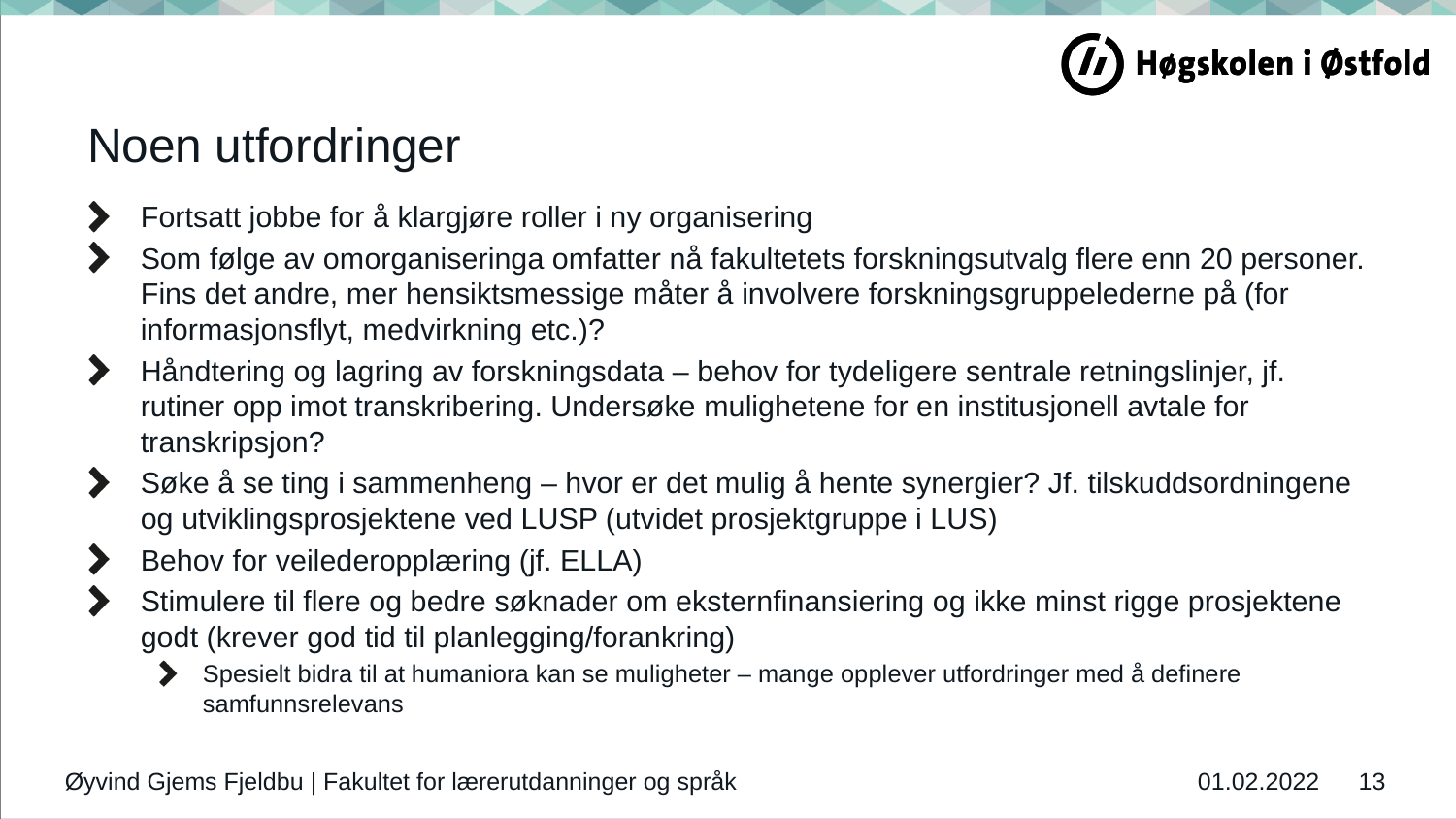

# Noen utfordringer
Fortsatt jobbe for å klargjøre roller i ny organisering
Som følge av omorganiseringa omfatter nå fakultetets forskningsutvalg flere enn 20 personer. Fins det andre, mer hensiktsmessige måter å involvere forskningsgruppelederne på (for informasjonsflyt, medvirkning etc.)?
Håndtering og lagring av forskningsdata – behov for tydeligere sentrale retningslinjer, jf. rutiner opp imot transkribering. Undersøke mulighetene for en institusjonell avtale for transkripsjon?
Søke å se ting i sammenheng – hvor er det mulig å hente synergier? Jf. tilskuddsordningene og utviklingsprosjektene ved LUSP (utvidet prosjektgruppe i LUS)
Behov for veilederopplæring (jf. ELLA)
Stimulere til flere og bedre søknader om eksternfinansiering og ikke minst rigge prosjektene godt (krever god tid til planlegging/forankring)
Spesielt bidra til at humaniora kan se muligheter – mange opplever utfordringer med å definere samfunnsrelevans
Øyvind Gjems Fjeldbu | Fakultet for lærerutdanninger og språk
13
01.02.2022